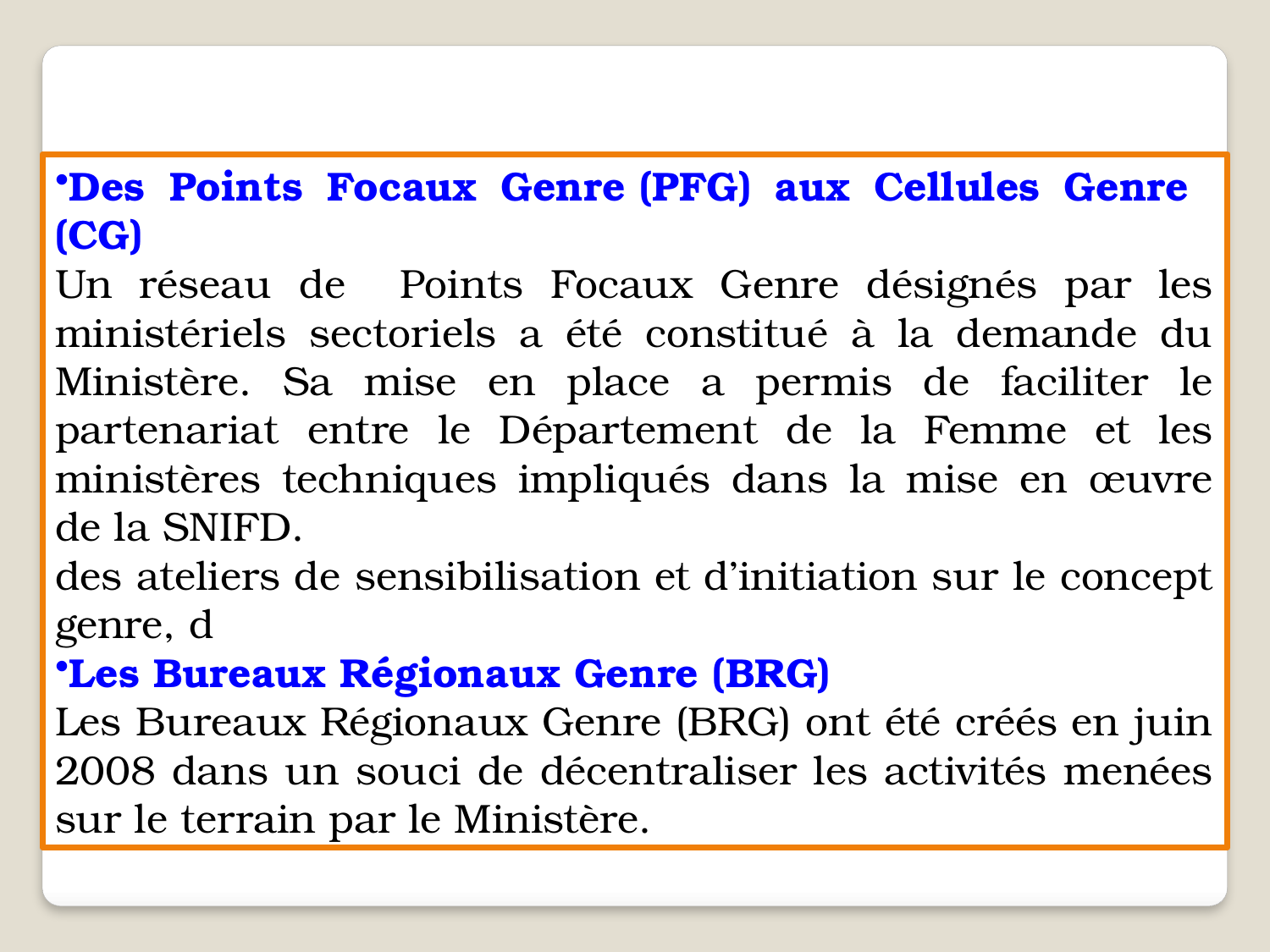

Des Points Focaux Genre (PFG) aux Cellules Genre  (CG)
Un réseau de  Points Focaux Genre désignés par les ministériels sectoriels a été constitué à la demande du Ministère. Sa mise en place a permis de faciliter le partenariat entre le Département de la Femme et les ministères techniques impliqués dans la mise en œuvre de la SNIFD.
des ateliers de sensibilisation et d’initiation sur le concept genre, d
Les Bureaux Régionaux Genre (BRG)
Les Bureaux Régionaux Genre (BRG) ont été créés en juin 2008 dans un souci de décentraliser les activités menées sur le terrain par le Ministère.